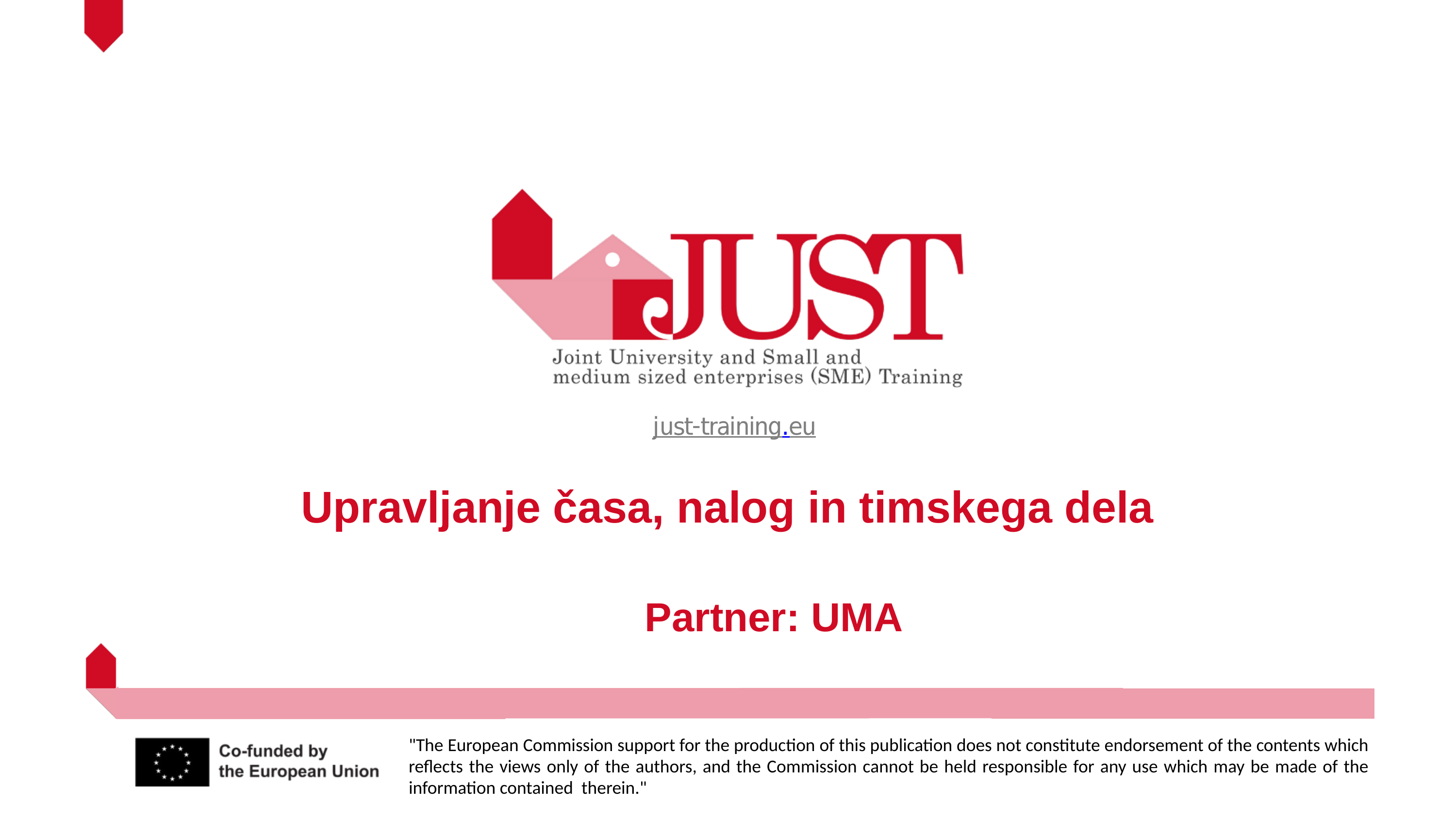

just-training.eu
Upravljanje časa, nalog in timskega dela

Partner: UMA